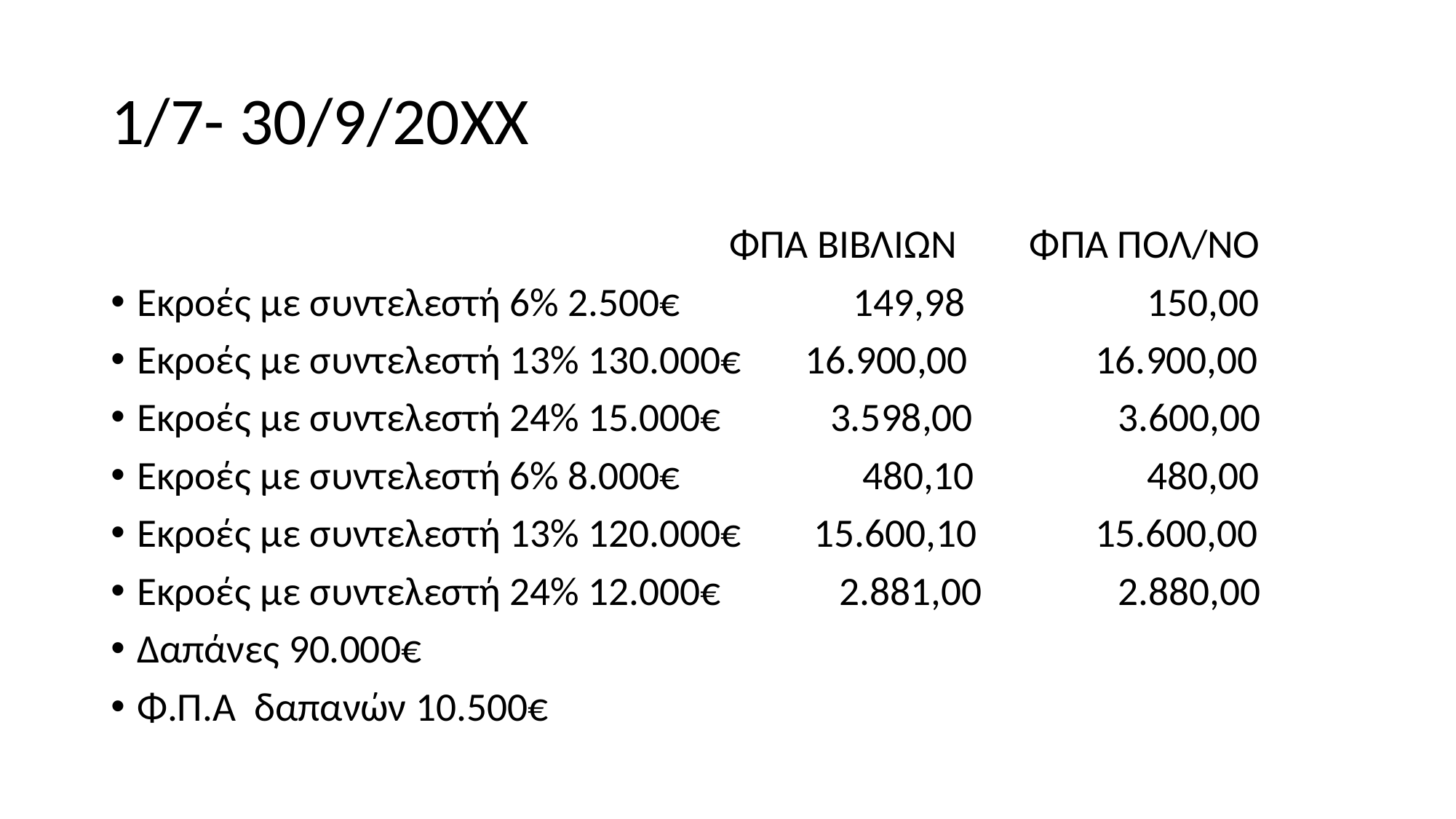

# 1/7- 30/9/20ΧΧ
                                                                    ΦΠΑ ΒΙΒΛΙΩΝ        ΦΠΑ ΠΟΛ/ΝΟ
Εκροές με συντελεστή 6% 2.500€                   149,98                    150,00
Εκροές με συντελεστή 13% 130.000€       16.900,00              16.900,00
Εκροές με συντελεστή 24% 15.000€            3.598,00                3.600,00
Εκροές με συντελεστή 6% 8.000€                    480,10                   480,00
Εκροές με συντελεστή 13% 120.000€        15.600,10             15.600,00
Εκροές με συντελεστή 24% 12.000€             2.881,00               2.880,00
Δαπάνες 90.000€
Φ.Π.Α  δαπανών 10.500€